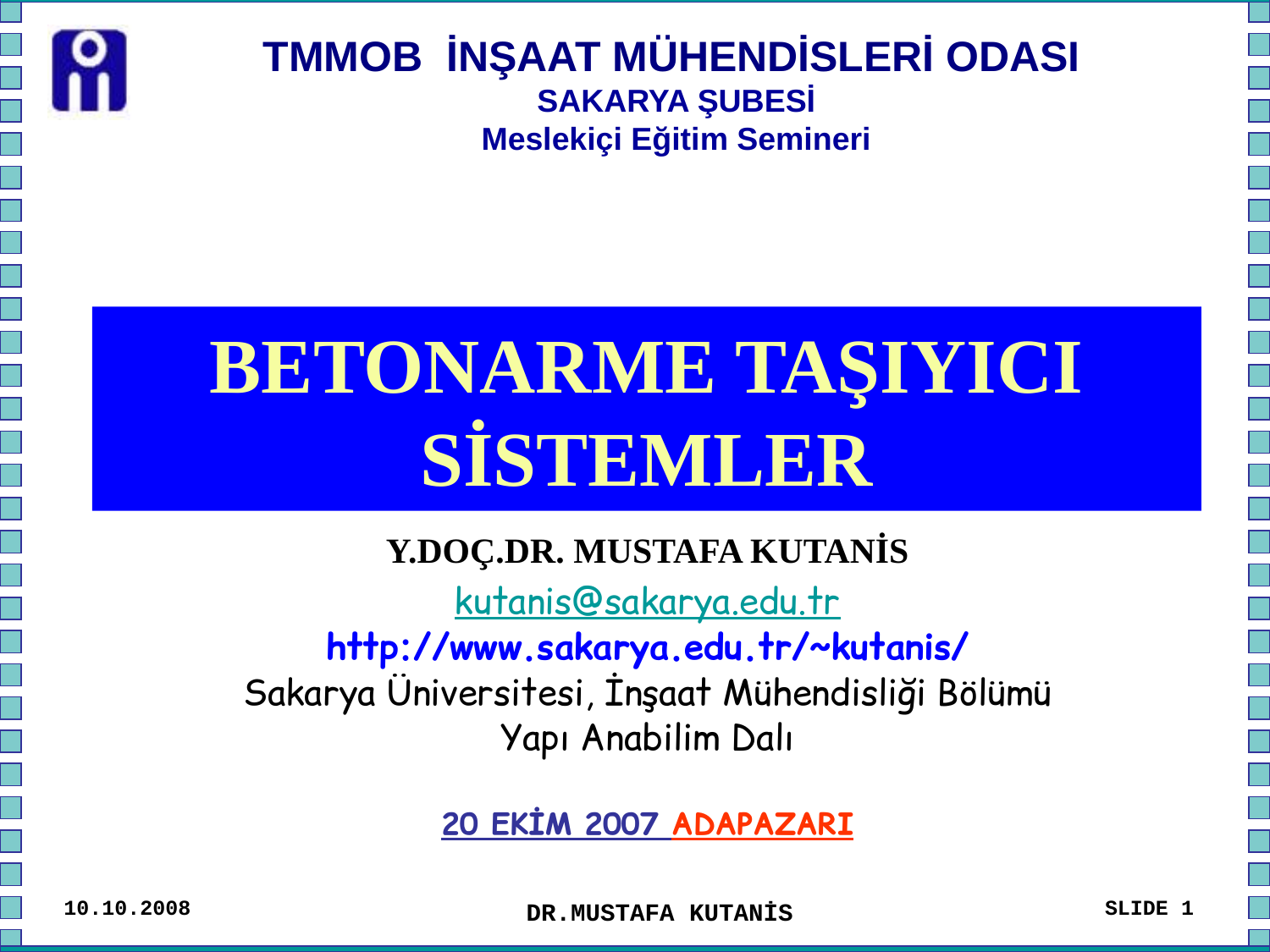

# BETONARME TAŞIYICI SİSTEMLER
Y.DOÇ.DR. MUSTAFA KUTANİS
kutanis@sakarya.edu.tr
http://www.sakarya.edu.tr/~kutanis/
Sakarya Üniversitesi, İnşaat Mühendisliği Bölümü
Yapı Anabilim Dalı

20 EKİM 2007 ADAPAZARI
10.10.2008
SLIDE 1
DR.MUSTAFA KUTANİS